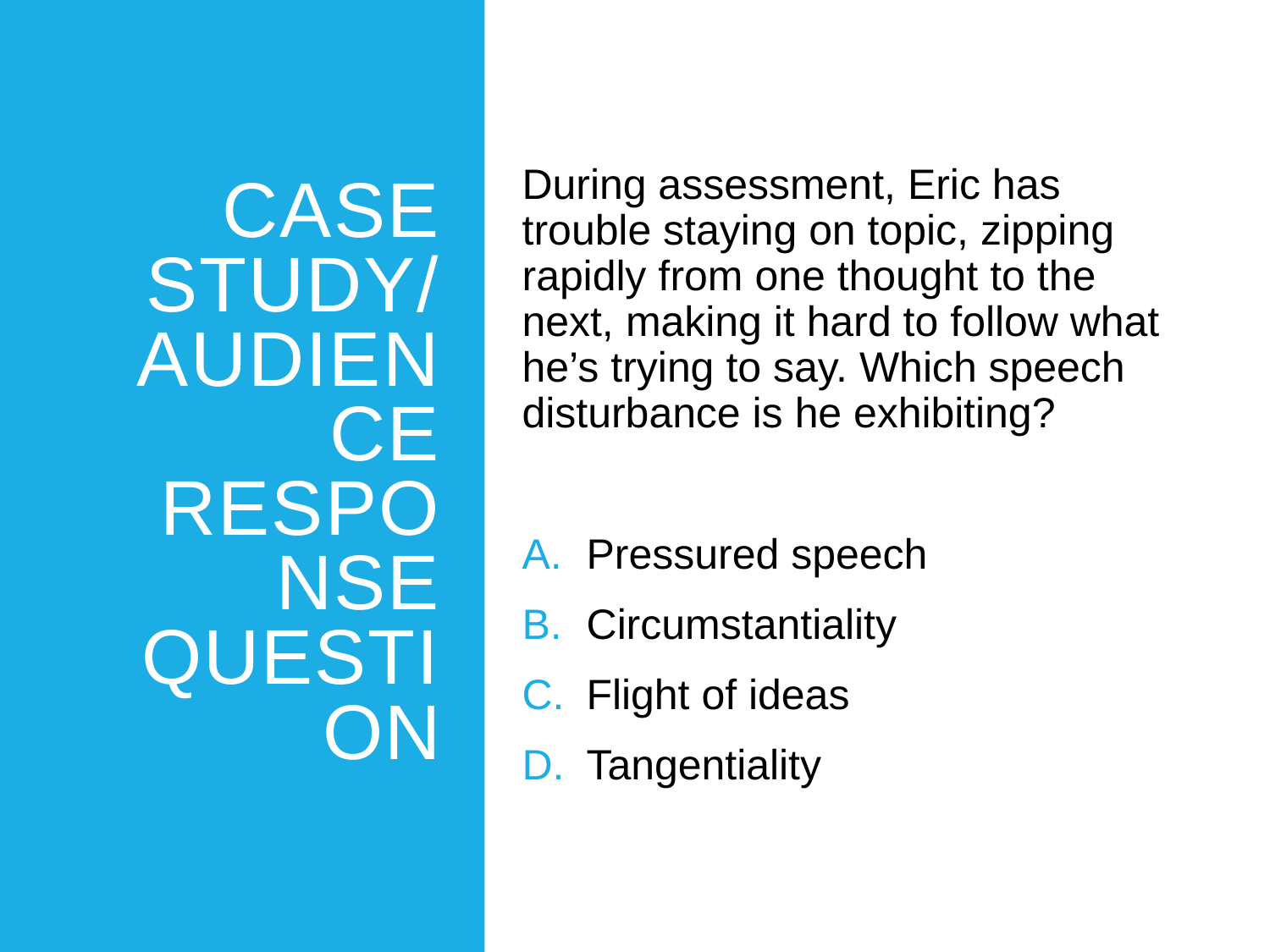

# Case Study/ Audience Response Question
During assessment, Eric has trouble staying on topic, zipping rapidly from one thought to the next, making it hard to follow what he’s trying to say. Which speech disturbance is he exhibiting?

Pressured speech
Circumstantiality
Flight of ideas
Tangentiality